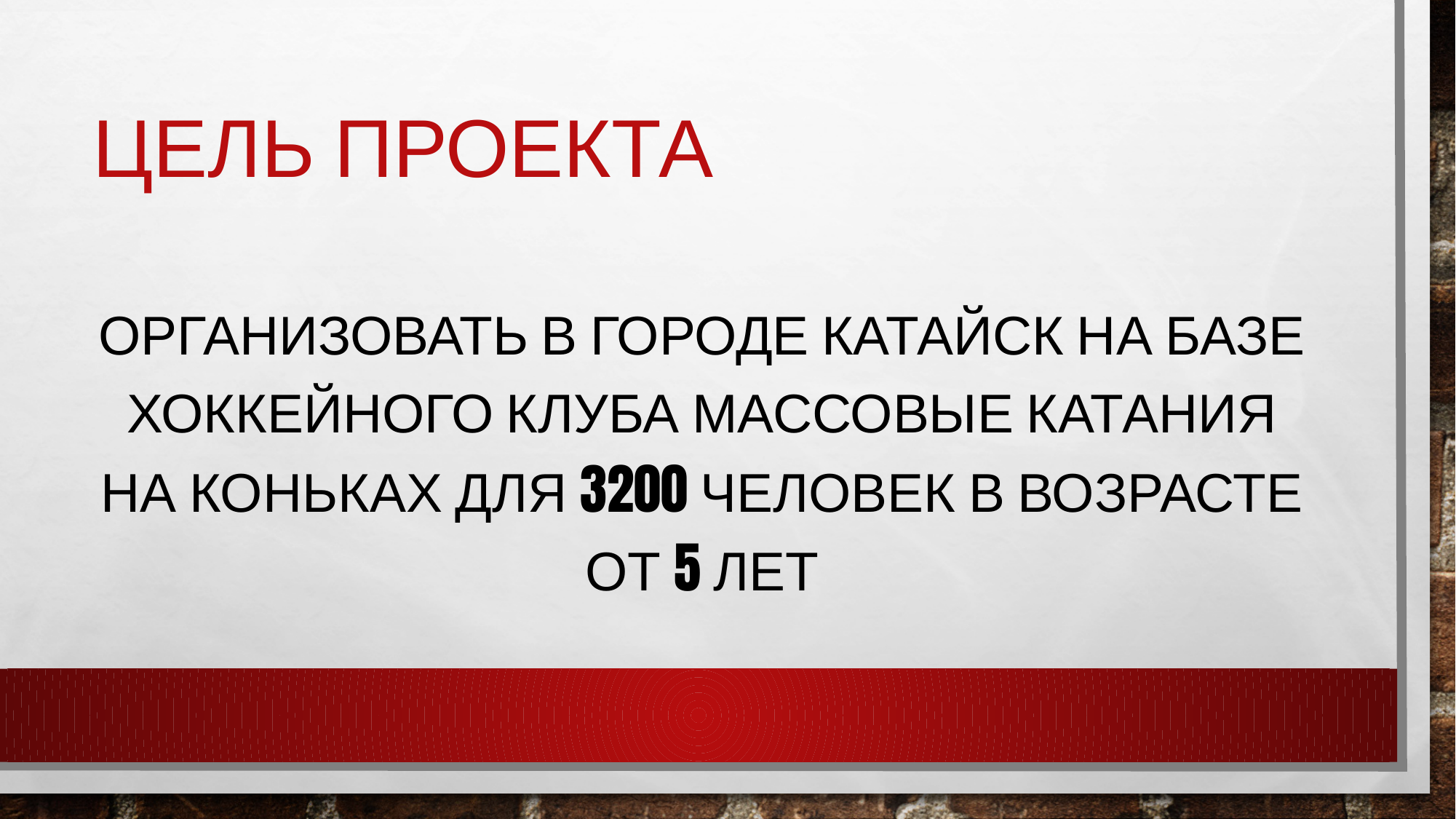

# Цель проекта
Организовать в городе Катайск на базе хоккейного клуба массовые катания на коньках для 3200 человек в возрасте от 5 лет